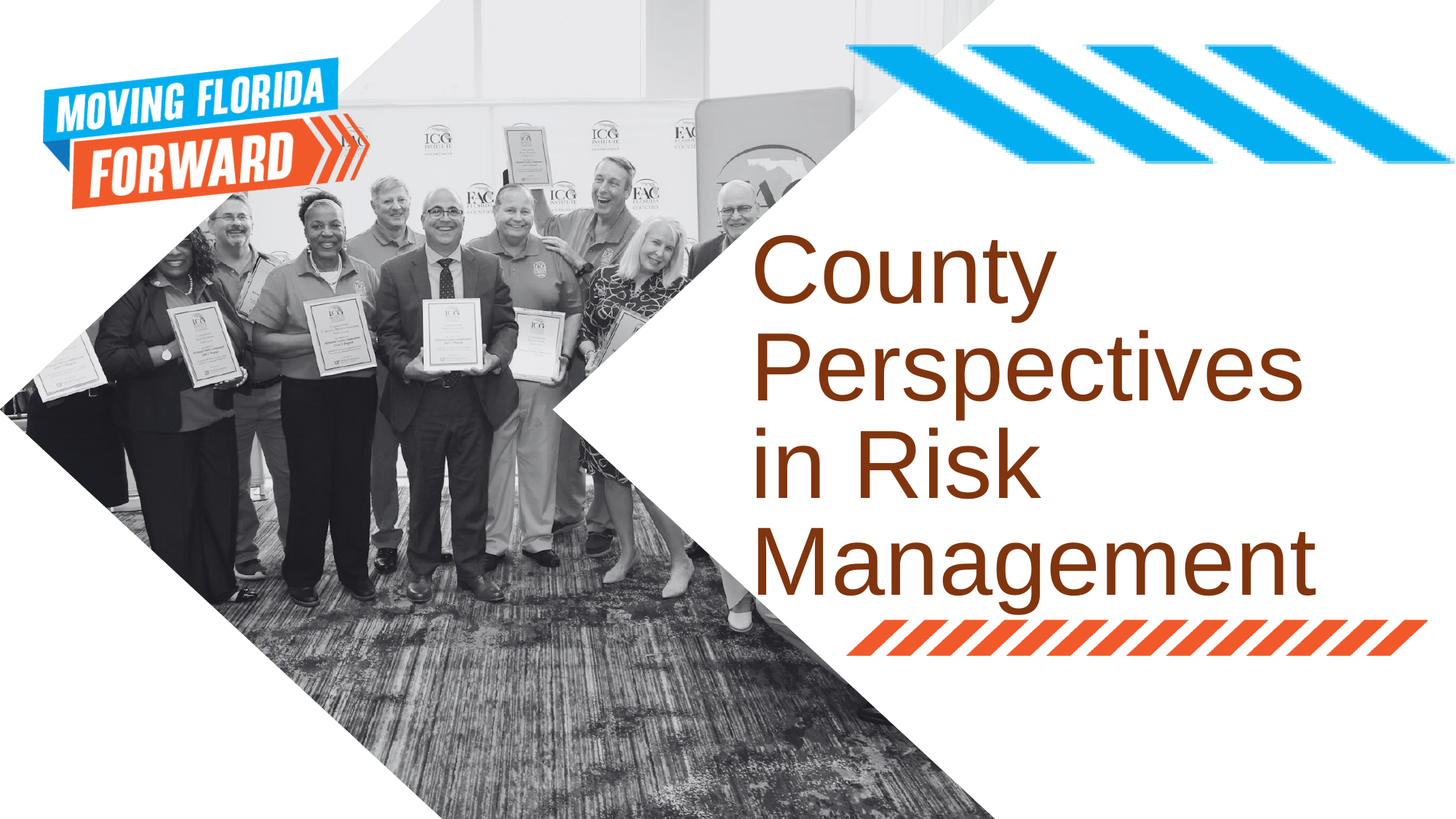

County Perspectives
in Risk Management

PRESENTED BY: